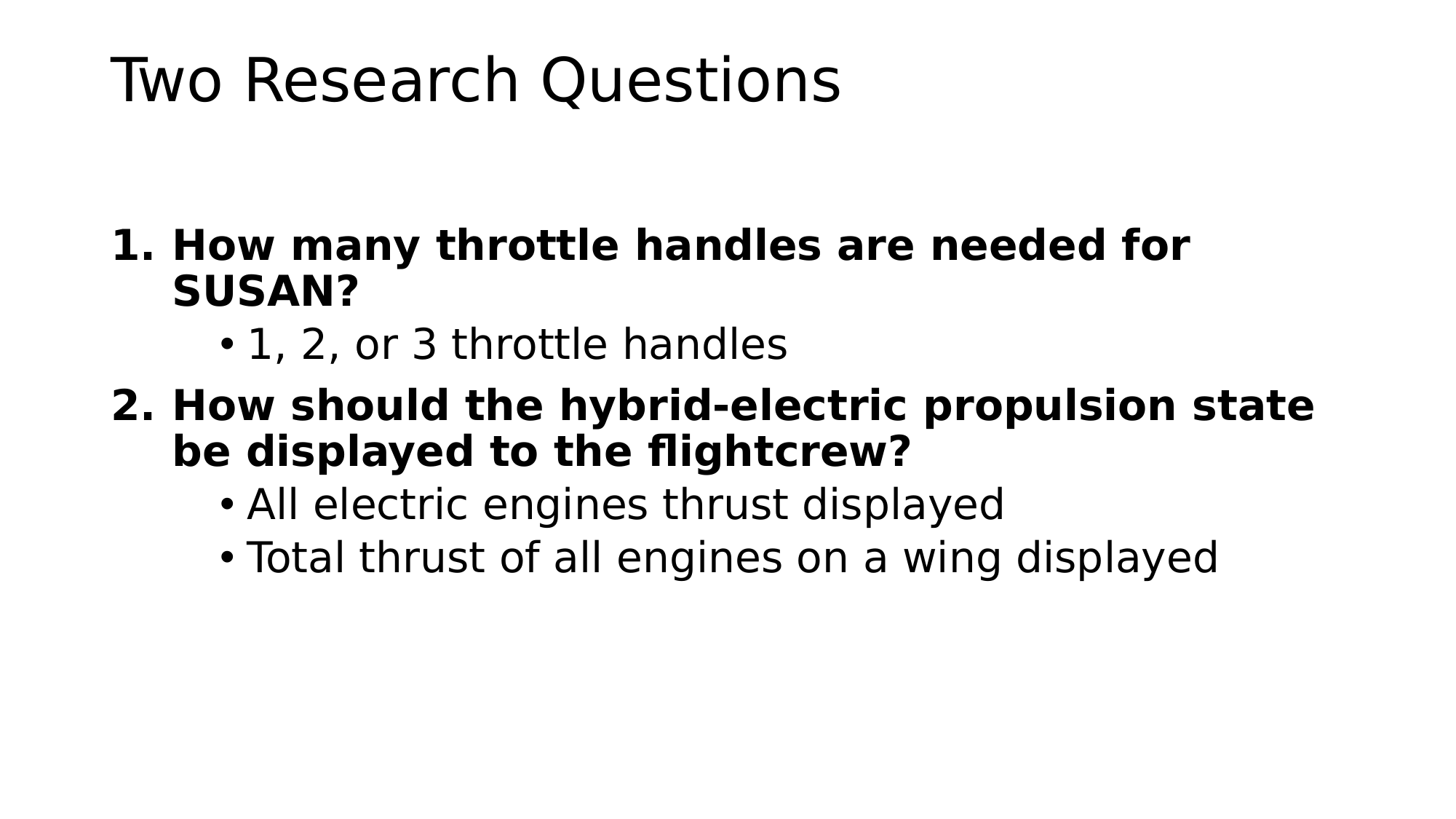

Two Research Questions
How many throttle handles are needed for SUSAN?
1, 2, or 3 throttle handles
How should the hybrid-electric propulsion state be displayed to the flightcrew?
All electric engines thrust displayed
Total thrust of all engines on a wing displayed